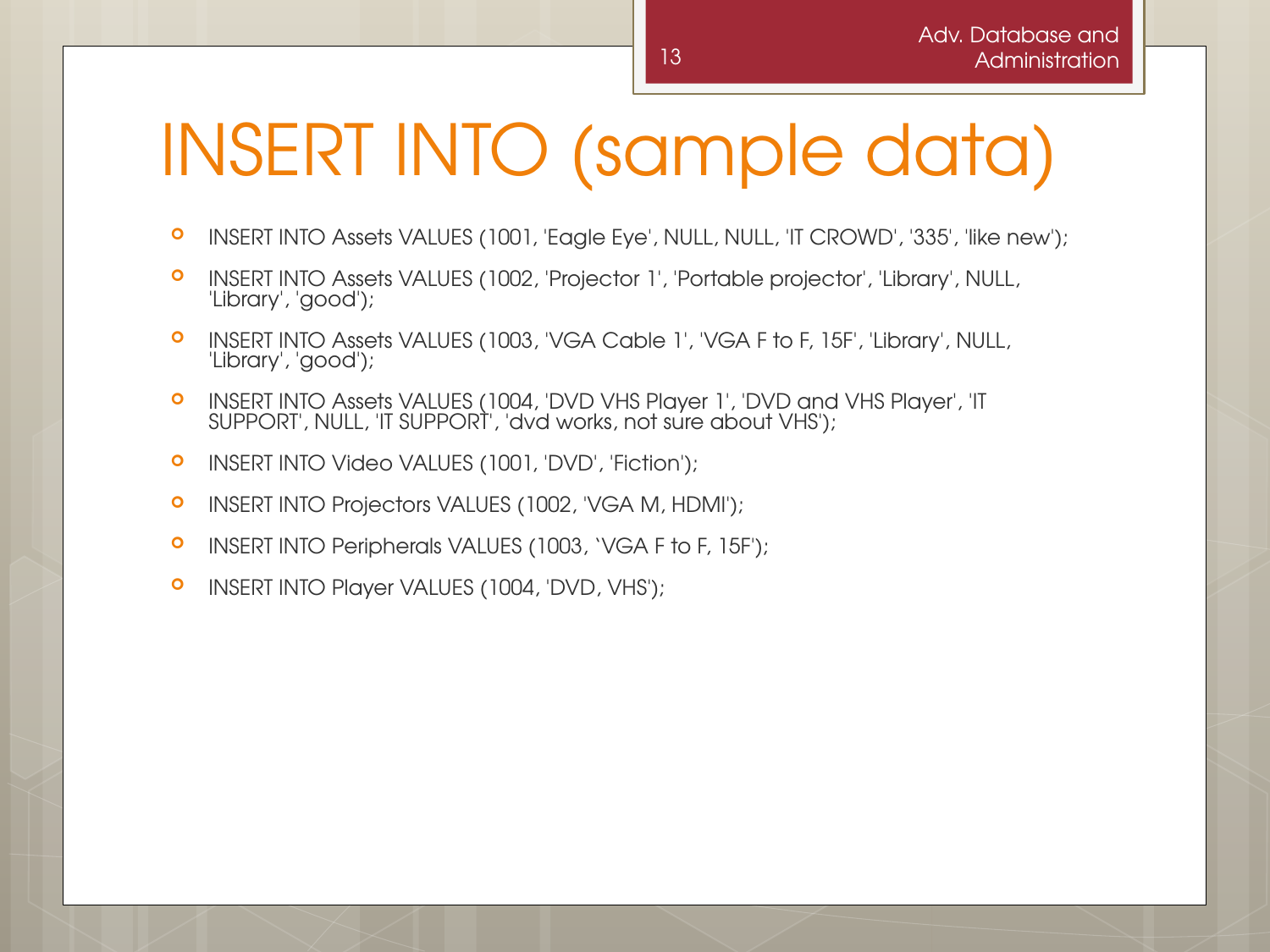

Adv. Database and Administration
13
# INSERT INTO (sample data)
INSERT INTO Assets VALUES (1001, 'Eagle Eye', NULL, NULL, 'IT CROWD', '335', 'like new');
INSERT INTO Assets VALUES (1002, 'Projector 1', 'Portable projector', 'Library', NULL, 'Library', 'good');
INSERT INTO Assets VALUES (1003, 'VGA Cable 1', 'VGA F to F, 15F', 'Library', NULL, 'Library', 'good');
INSERT INTO Assets VALUES (1004, 'DVD VHS Player 1', 'DVD and VHS Player', 'IT SUPPORT', NULL, 'IT SUPPORT', 'dvd works, not sure about VHS');
INSERT INTO Video VALUES (1001, 'DVD', 'Fiction');
INSERT INTO Projectors VALUES (1002, 'VGA M, HDMI');
INSERT INTO Peripherals VALUES (1003, ‘VGA F to F, 15F');
INSERT INTO Player VALUES (1004, 'DVD, VHS');